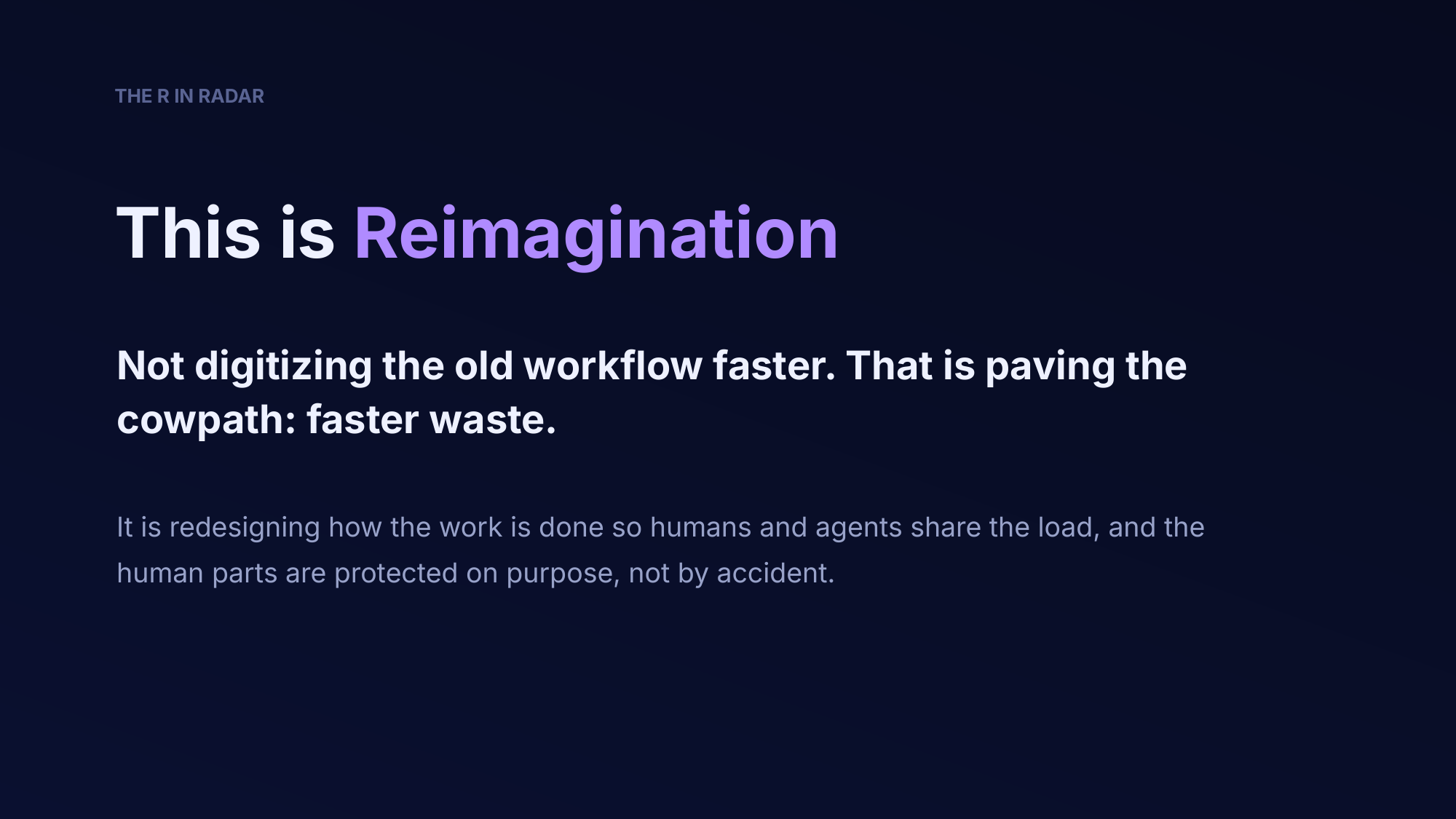

THE R IN RADAR
This is Reimagination
Not digitizing the old workflow faster. That is paving the cowpath: faster waste.
It is redesigning how the work is done so humans and agents share the load, and the human parts are protected on purpose, not by accident.